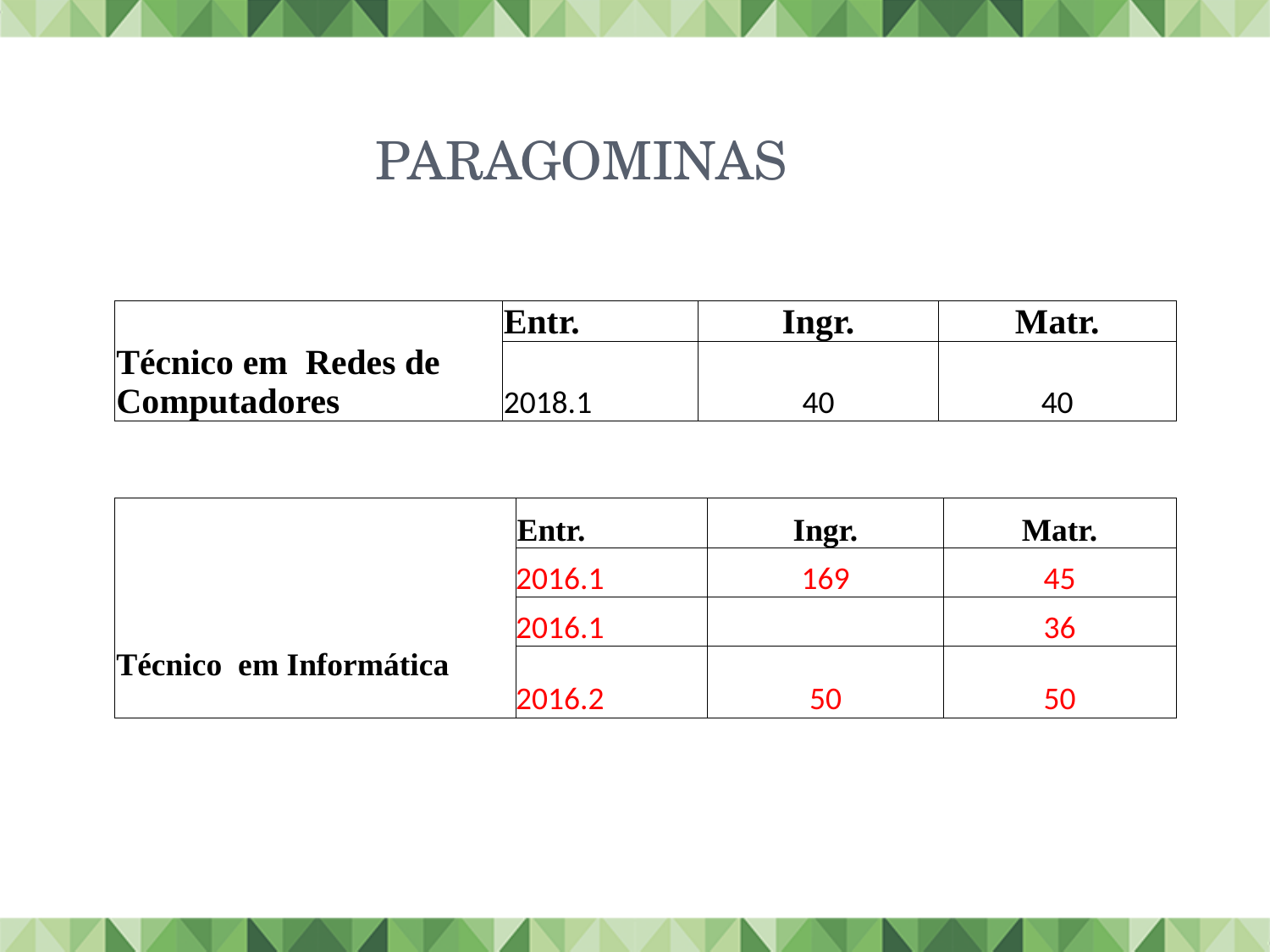

# paragominas
| Técnico em Redes de Computadores | Entr. | Ingr. | Matr. |
| --- | --- | --- | --- |
|  | 2018.1 | 40 | 40 |
| Técnico em Informática | Entr. | Ingr. | Matr. |
| --- | --- | --- | --- |
|  | 2016.1 | 169 | 45 |
|  | 2016.1 |  | 36 |
|  | 2016.2 | 50 | 50 |